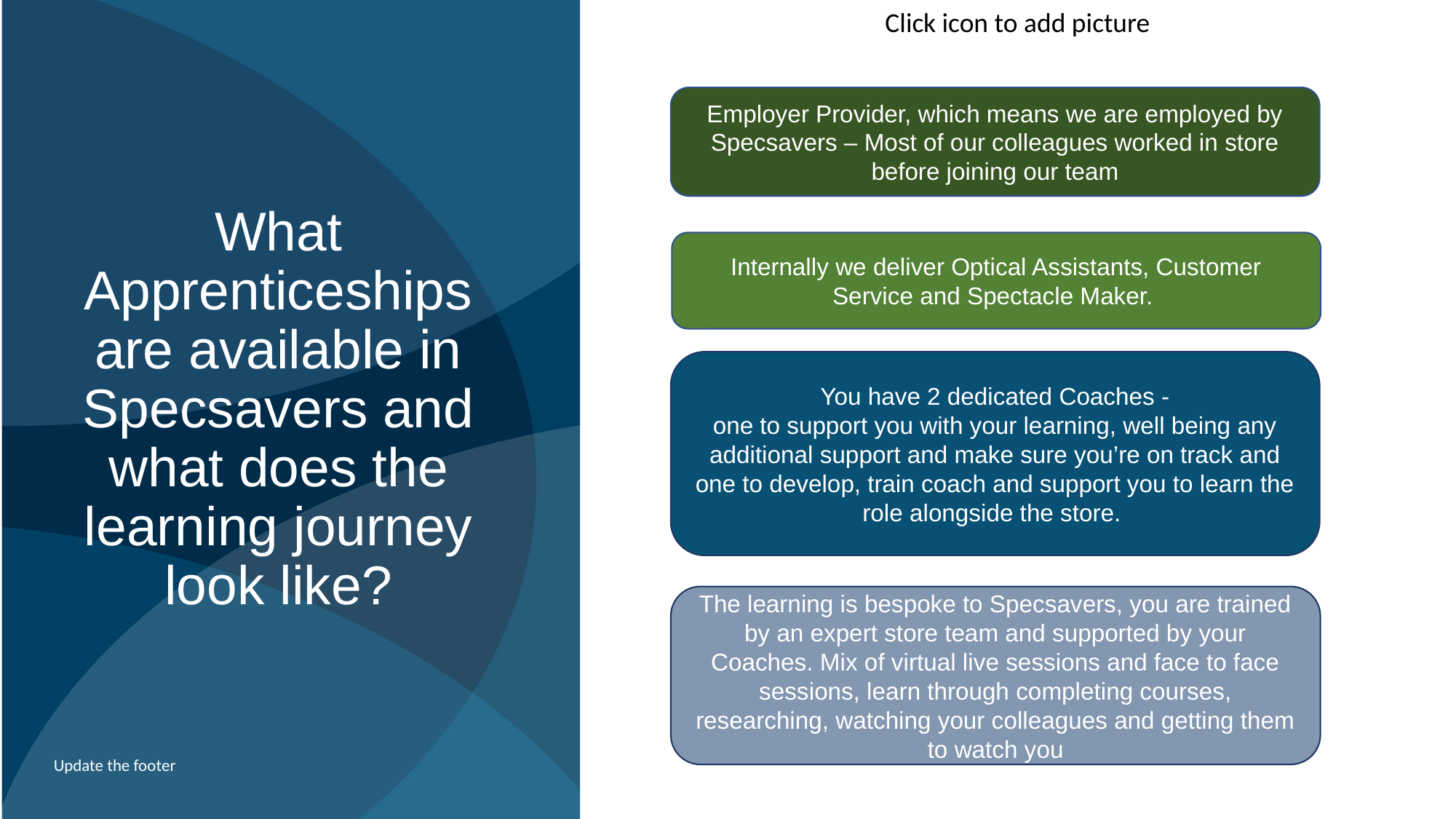

# What Apprenticeships are available in Specsavers and what does the learning journey look like?
Employer Provider, which means we are employed by Specsavers – Most of our colleagues worked in store before joining our team
Internally we deliver Optical Assistants, Customer Service and Spectacle Maker.
You have 2 dedicated Coaches -
one to support you with your learning, well being any additional support and make sure you’re on track and one to develop, train coach and support you to learn the role alongside the store.
The learning is bespoke to Specsavers, you are trained by an expert store team and supported by your Coaches. Mix of virtual live sessions and face to face sessions, learn through completing courses, researching, watching your colleagues and getting them to watch you
Update the footer